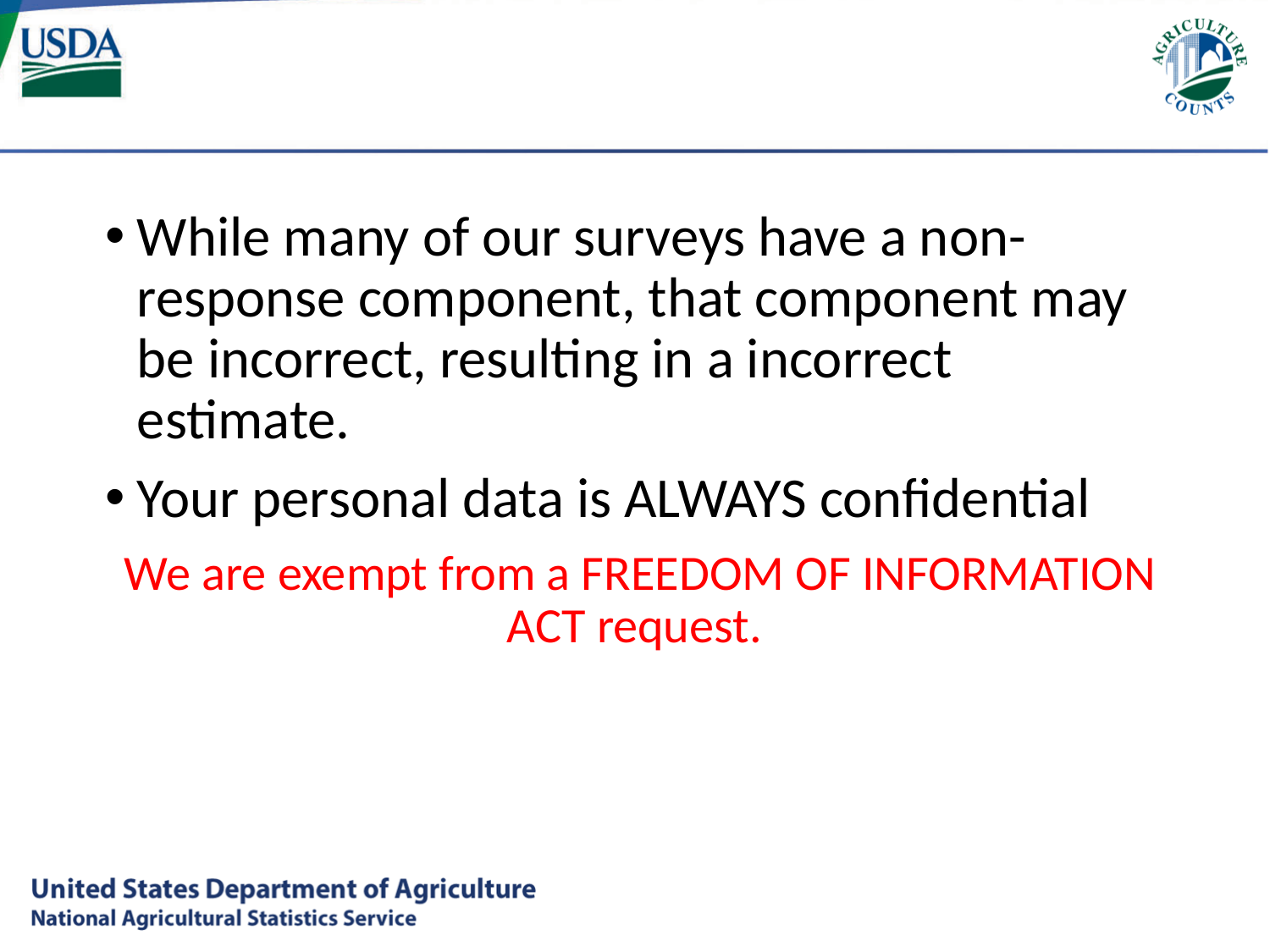

While many of our surveys have a non-response component, that component may be incorrect, resulting in a incorrect estimate.
Your personal data is ALWAYS confidential
We are exempt from a FREEDOM OF INFORMATION ACT request.